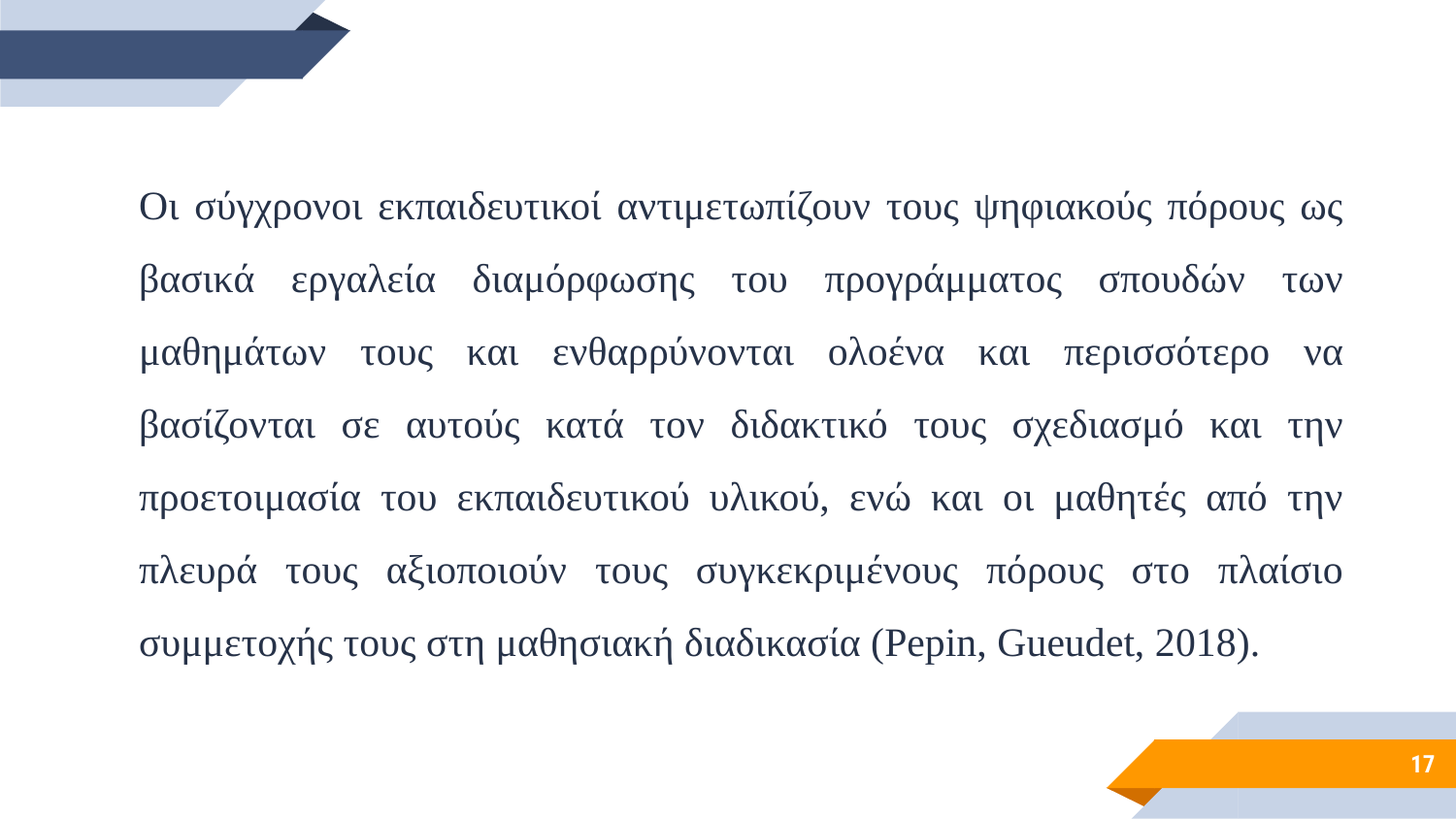

Οι σύγχρονοι εκπαιδευτικοί αντιμετωπίζουν τους ψηφιακούς πόρους ως βασικά εργαλεία διαμόρφωσης του προγράμματος σπουδών των μαθημάτων τους και ενθαρρύνονται ολοένα και περισσότερο να βασίζονται σε αυτούς κατά τον διδακτικό τους σχεδιασμό και την προετοιμασία του εκπαιδευτικού υλικού, ενώ και οι μαθητές από την πλευρά τους αξιοποιούν τους συγκεκριμένους πόρους στο πλαίσιο συμμετοχής τους στη μαθησιακή διαδικασία (Pepin, Gueudet, 2018).
17